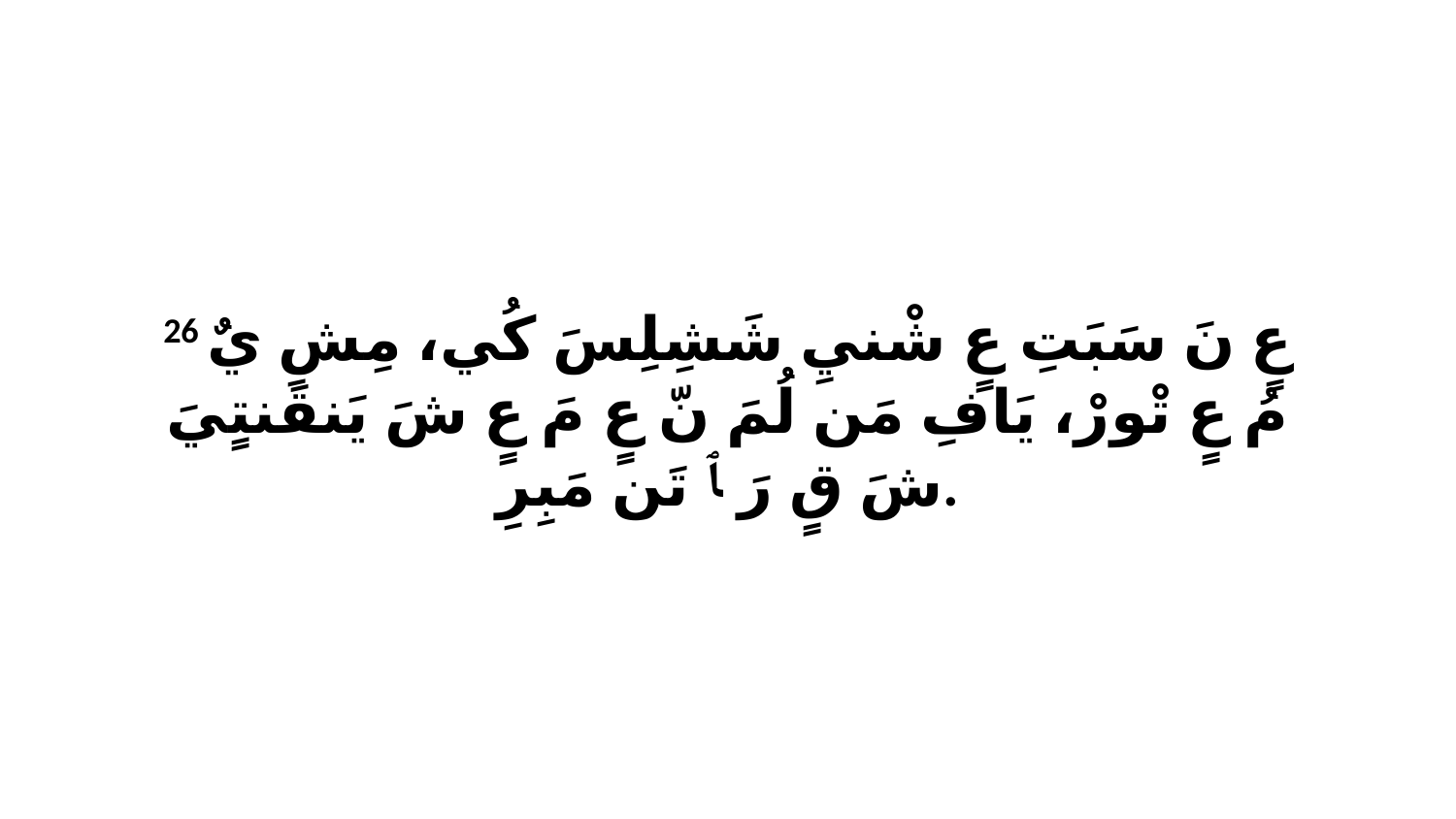

26 عٍ نَ سَبَتِ عٍ شْنيِ شَشِلِسَ كُي، مِشِ يٌ مُ عٍ تْورْ، يَافِ مَن لُمَ نّ عٍ مَ عٍ شَ يَنقَنتٍيَ شَ قٍ رَ ﭑ تَن مَبِرِ.